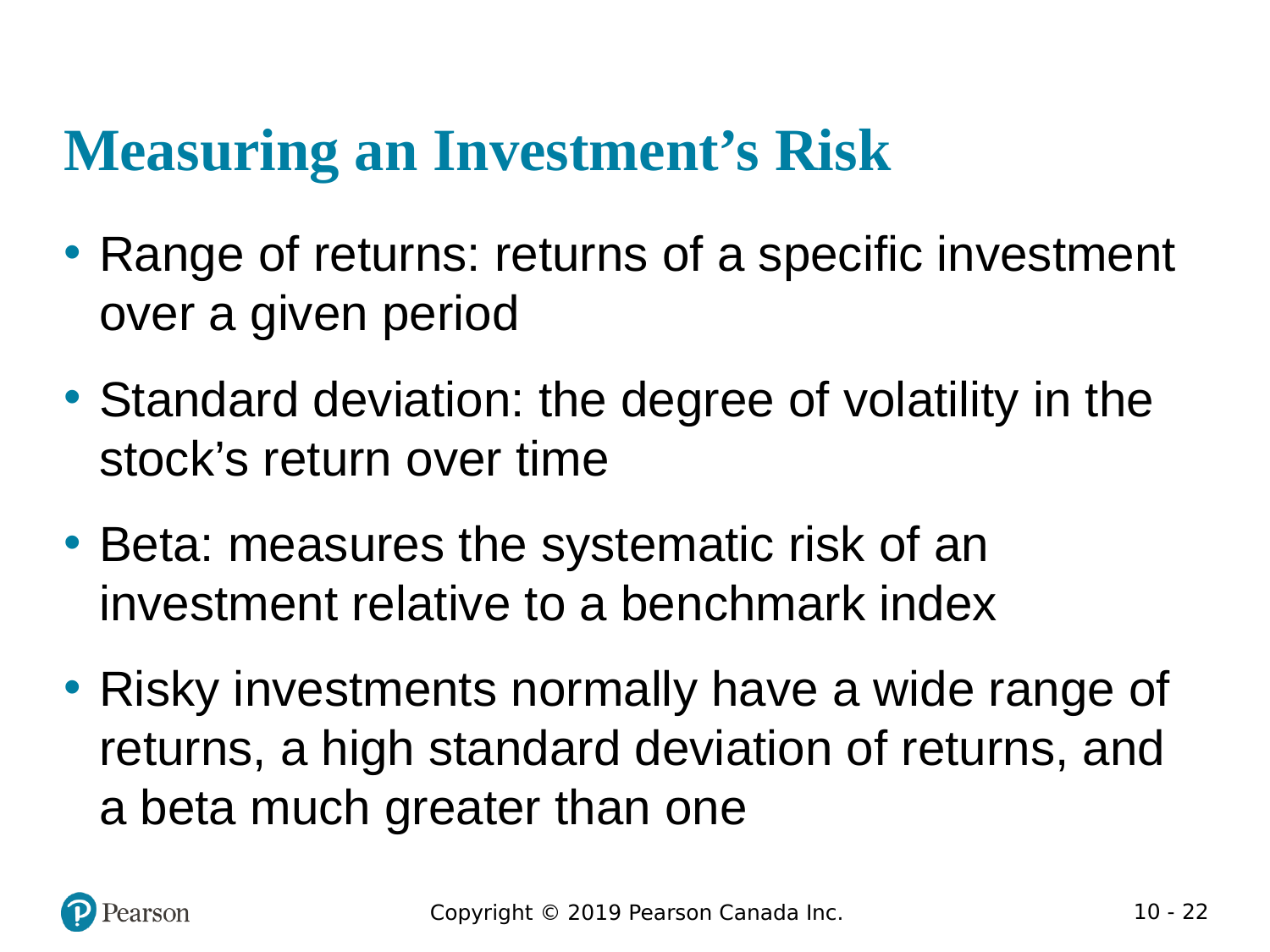

# Measuring an Investment’s Risk
Range of returns: returns of a specific investment over a given period
Standard deviation: the degree of volatility in the stock’s return over time
Beta: measures the systematic risk of an investment relative to a benchmark index
Risky investments normally have a wide range of returns, a high standard deviation of returns, and a beta much greater than one